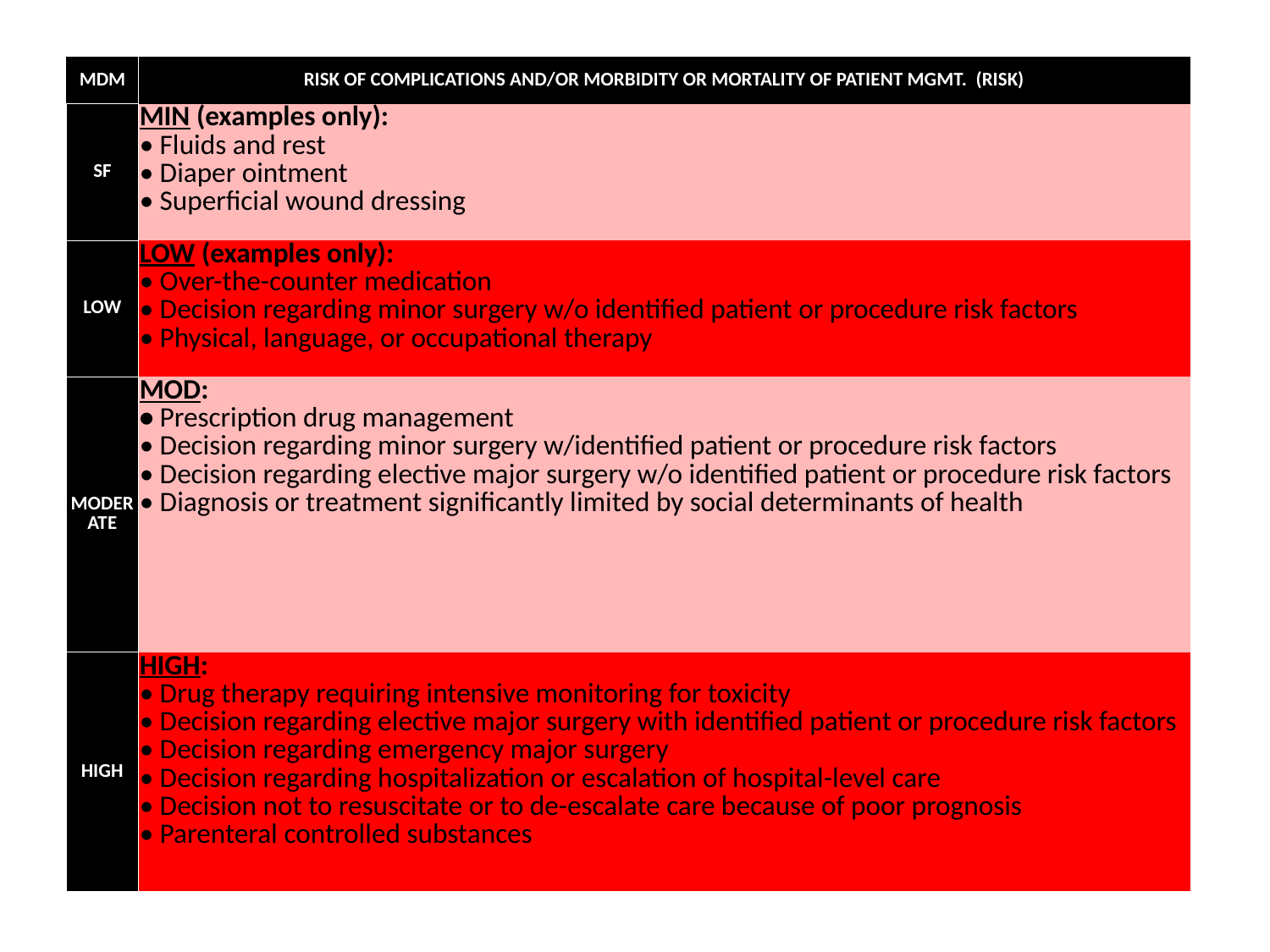

| MDM | RISK OF COMPLICATIONS AND/OR MORBIDITY OR MORTALITY OF PATIENT MGMT. (RISK) |
| --- | --- |
| SF | MIN (examples only): • Fluids and rest • Diaper ointment • Superficial wound dressing |
| LOW | LOW (examples only): • Over-the-counter medication • Decision regarding minor surgery w/o identified patient or procedure risk factors • Physical, language, or occupational therapy |
| MODERATE | MOD: • Prescription drug management • Decision regarding minor surgery w/identified patient or procedure risk factors • Decision regarding elective major surgery w/o identified patient or procedure risk factors • Diagnosis or treatment significantly limited by social determinants of health |
| HIGH | HIGH: • Drug therapy requiring intensive monitoring for toxicity • Decision regarding elective major surgery with identified patient or procedure risk factors • Decision regarding emergency major surgery • Decision regarding hospitalization or escalation of hospital-level care • Decision not to resuscitate or to de-escalate care because of poor prognosis • Parenteral controlled substances |